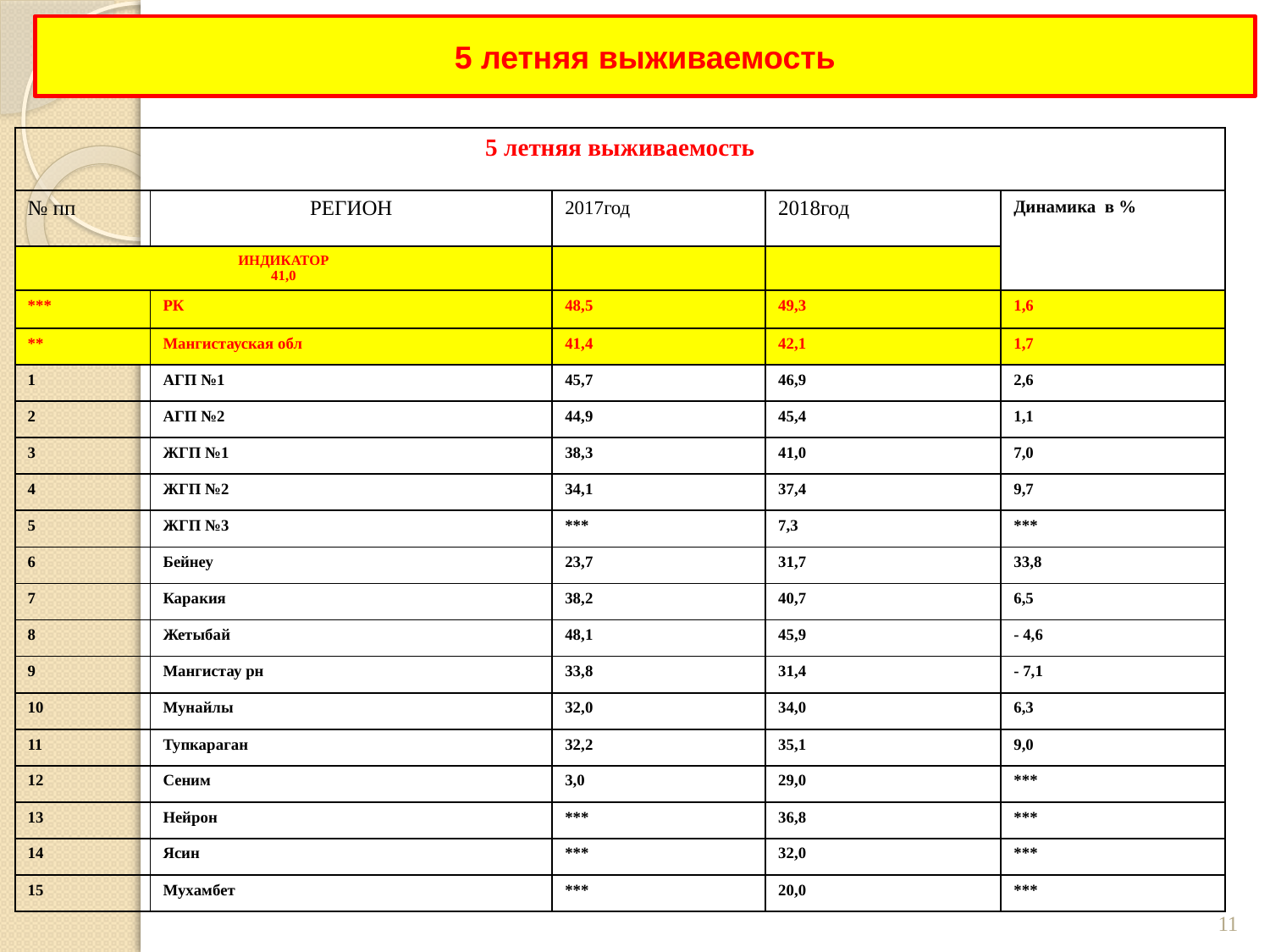

# 5 летняя выживаемость
| 5 летняя выживаемость |  |  |  |  |
| --- | --- | --- | --- | --- |
| № пп | РЕГИОН | 2017год | 2018год | Динамика в % |
| ИНДИКАТОР 41,0 |  |  |  |  |
| \*\*\* | РК | 48,5 | 49,3 | 1,6 |
| \*\* | Мангистауская обл | 41,4 | 42,1 | 1,7 |
| 1 | АГП №1 | 45,7 | 46,9 | 2,6 |
| 2 | АГП №2 | 44,9 | 45,4 | 1,1 |
| 3 | ЖГП №1 | 38,3 | 41,0 | 7,0 |
| 4 | ЖГП №2 | 34,1 | 37,4 | 9,7 |
| 5 | ЖГП №3 | \*\*\* | 7,3 | \*\*\* |
| 6 | Бейнеу | 23,7 | 31,7 | 33,8 |
| 7 | Каракия | 38,2 | 40,7 | 6,5 |
| 8 | Жетыбай | 48,1 | 45,9 | - 4,6 |
| 9 | Мангистау рн | 33,8 | 31,4 | - 7,1 |
| 10 | Мунайлы | 32,0 | 34,0 | 6,3 |
| 11 | Тупкараган | 32,2 | 35,1 | 9,0 |
| 12 | Сеним | 3,0 | 29,0 | \*\*\* |
| 13 | Нейрон | \*\*\* | 36,8 | \*\*\* |
| 14 | Ясин | \*\*\* | 32,0 | \*\*\* |
| 15 | Мухамбет | \*\*\* | 20,0 | \*\*\* |
11